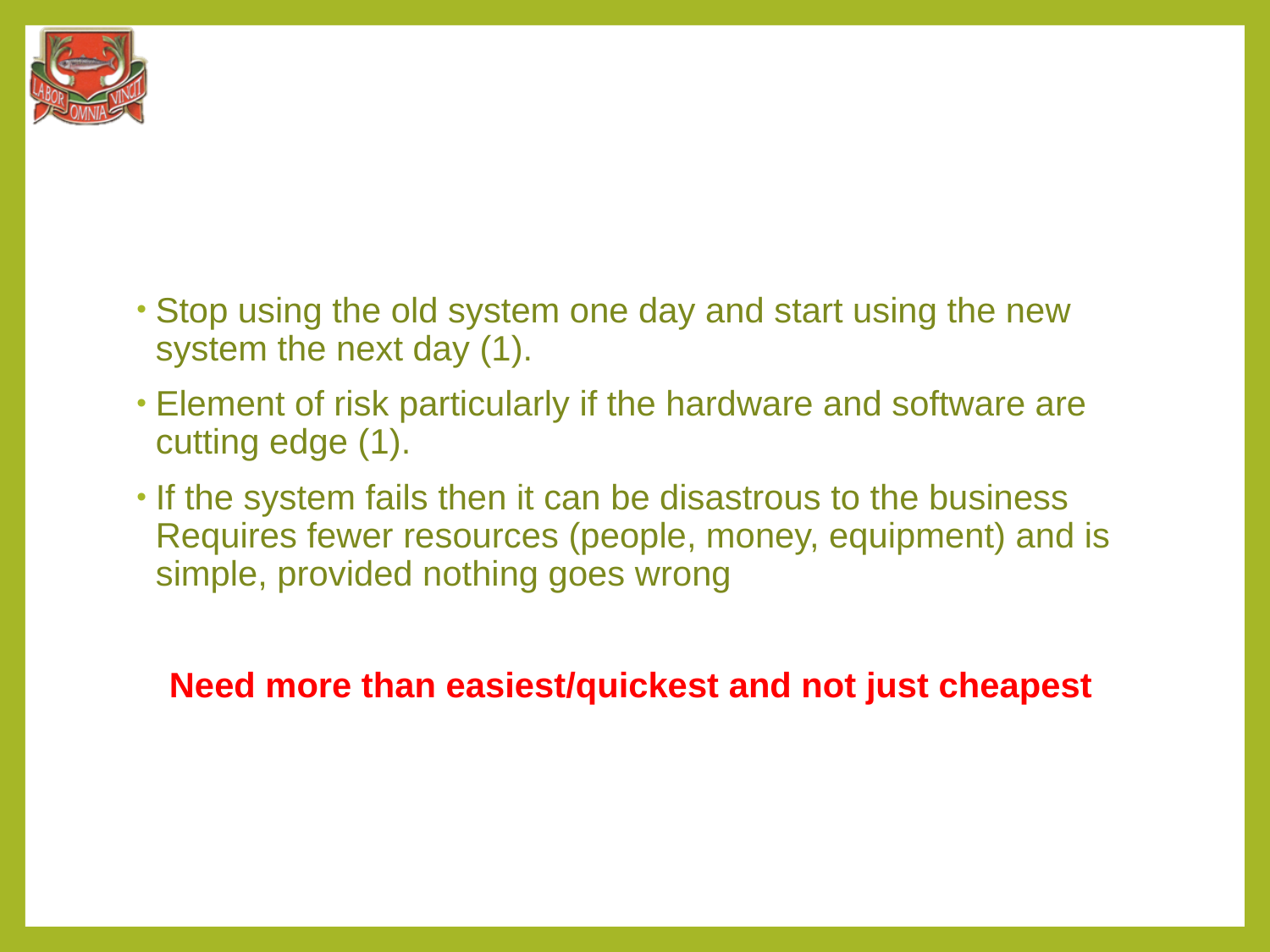

#
Stop using the old system one day and start using the new system the next day (1).
Element of risk particularly if the hardware and software are cutting edge (1).
If the system fails then it can be disastrous to the business Requires fewer resources (people, money, equipment) and is simple, provided nothing goes wrong

Need more than easiest/quickest and not just cheapest